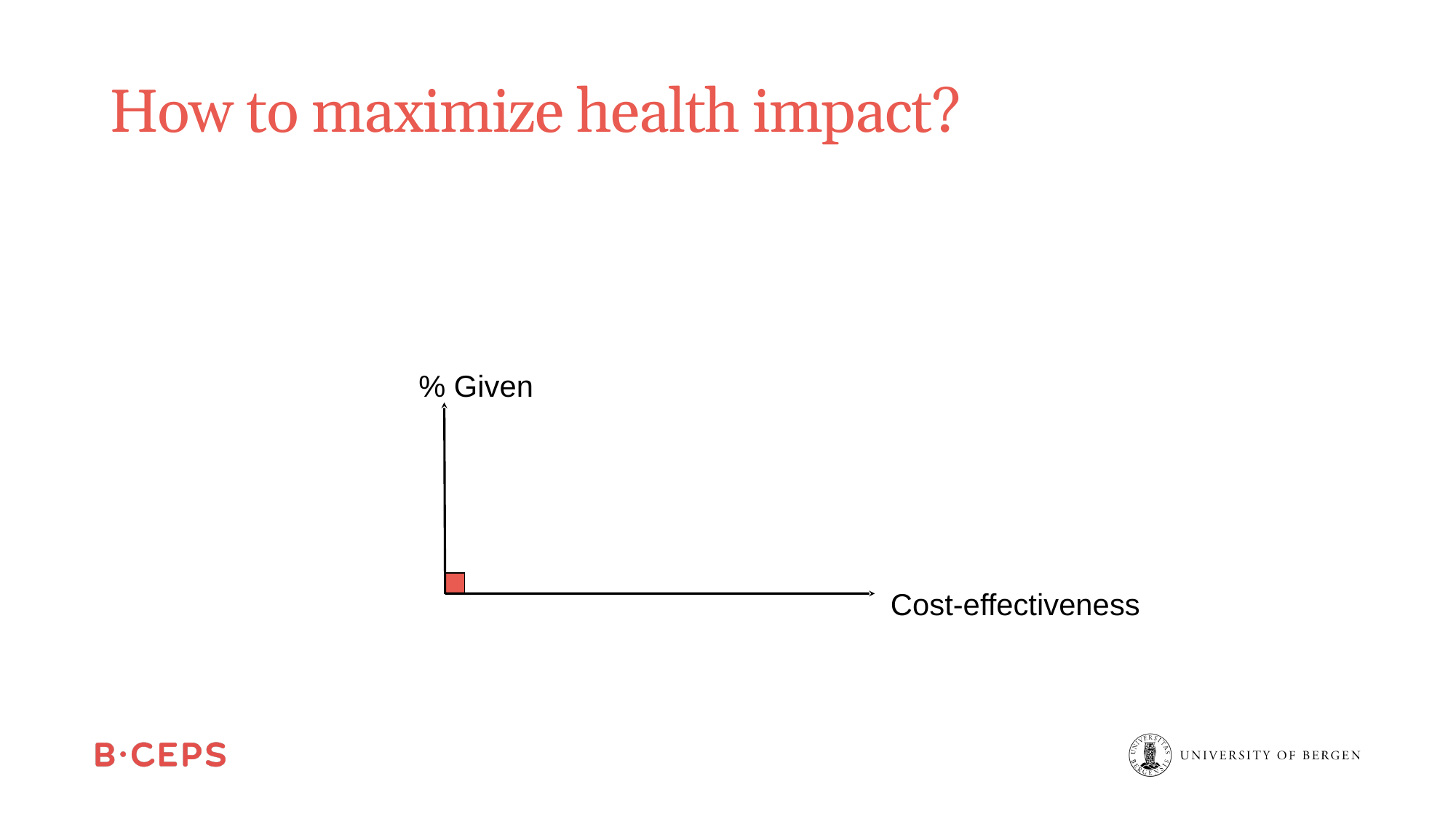

# How to maximize health impact?
% Given

Cost-effectiveness